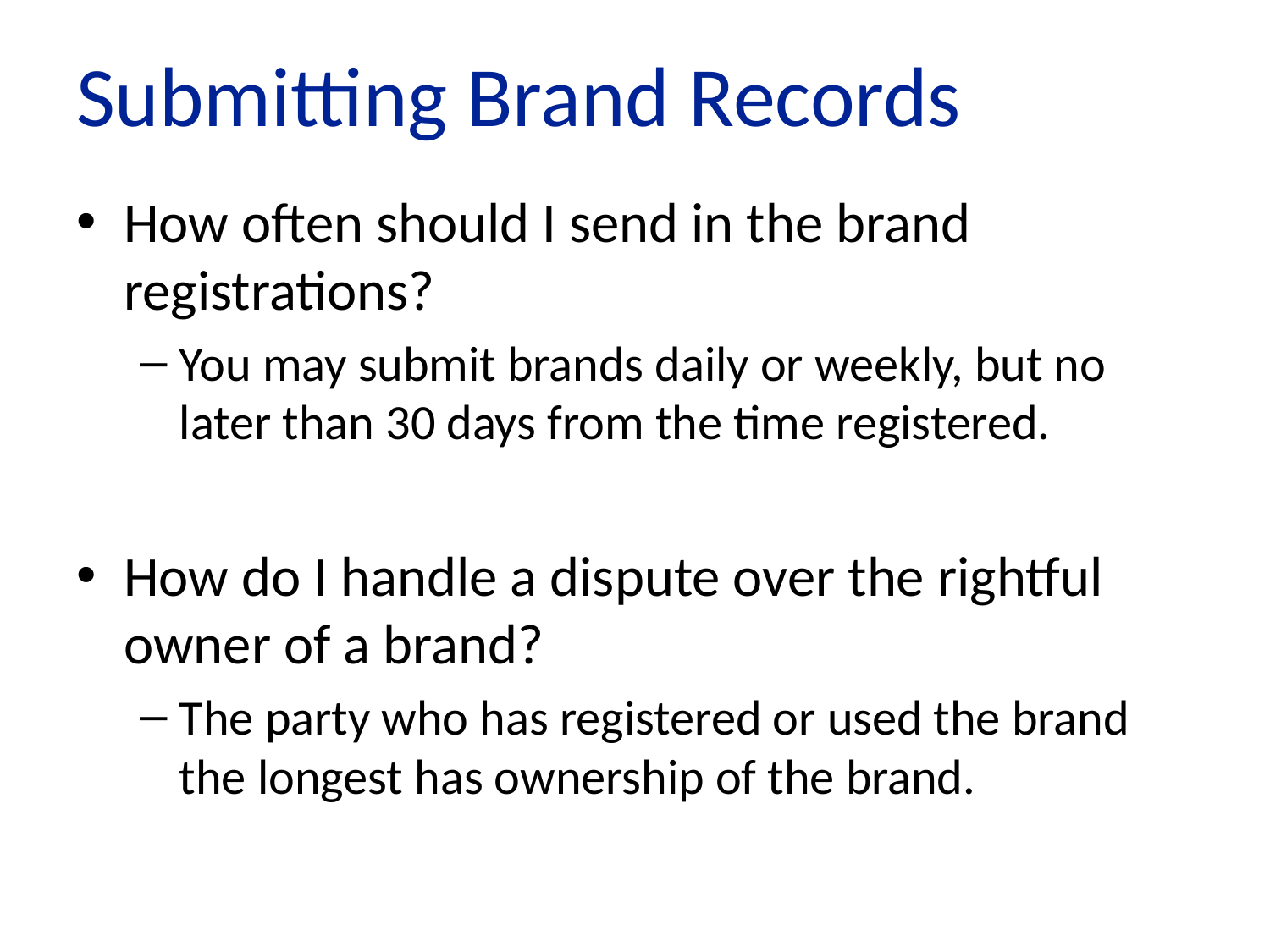

# Submitting Brand Records
How often should I send in the brand registrations?
You may submit brands daily or weekly, but no later than 30 days from the time registered.

How do I handle a dispute over the rightful owner of a brand?
The party who has registered or used the brand the longest has ownership of the brand.